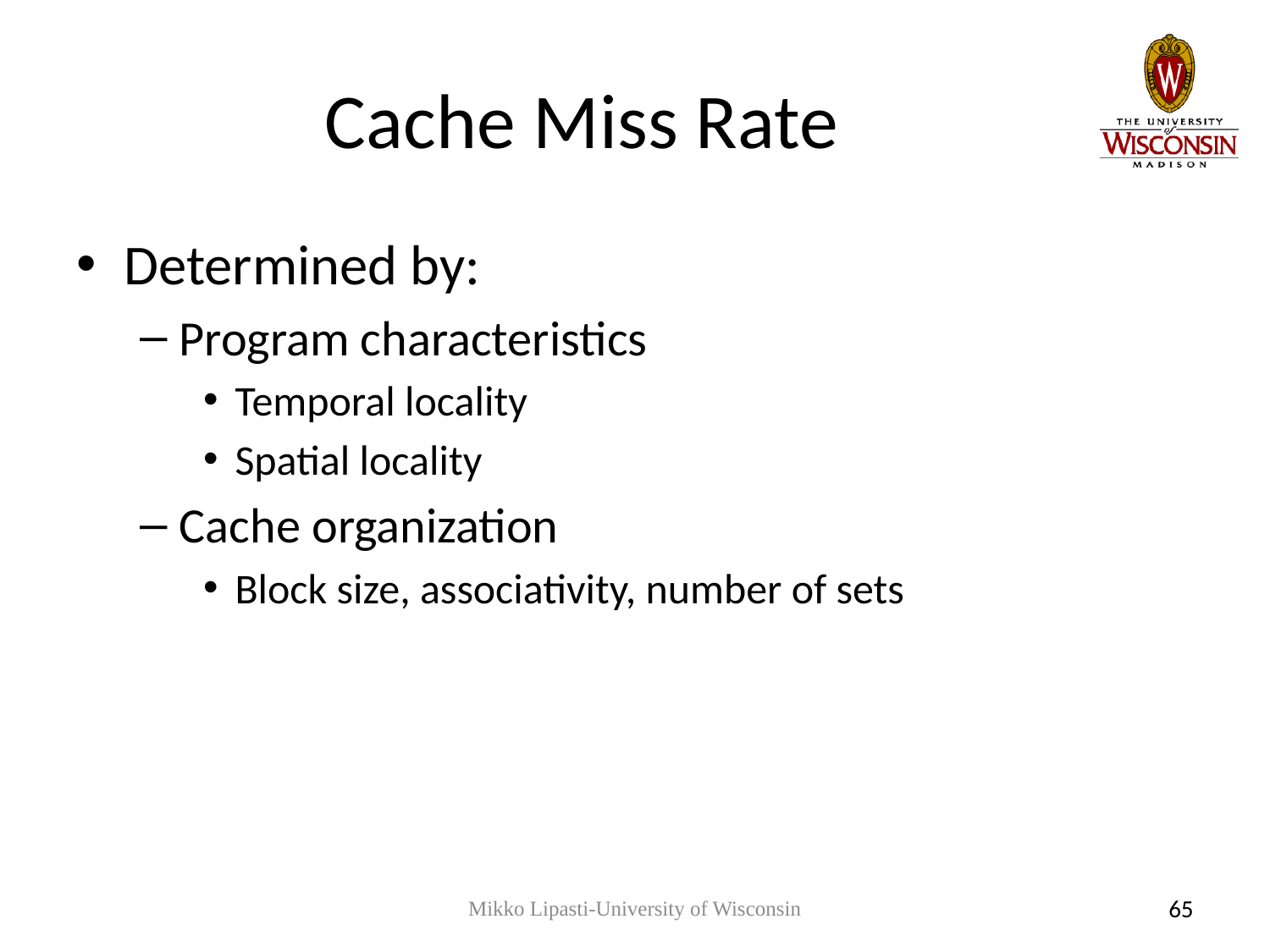

# Cache Miss Rate
Determined by:
Program characteristics
Temporal locality
Spatial locality
Cache organization
Block size, associativity, number of sets
Mikko Lipasti-University of Wisconsin
65